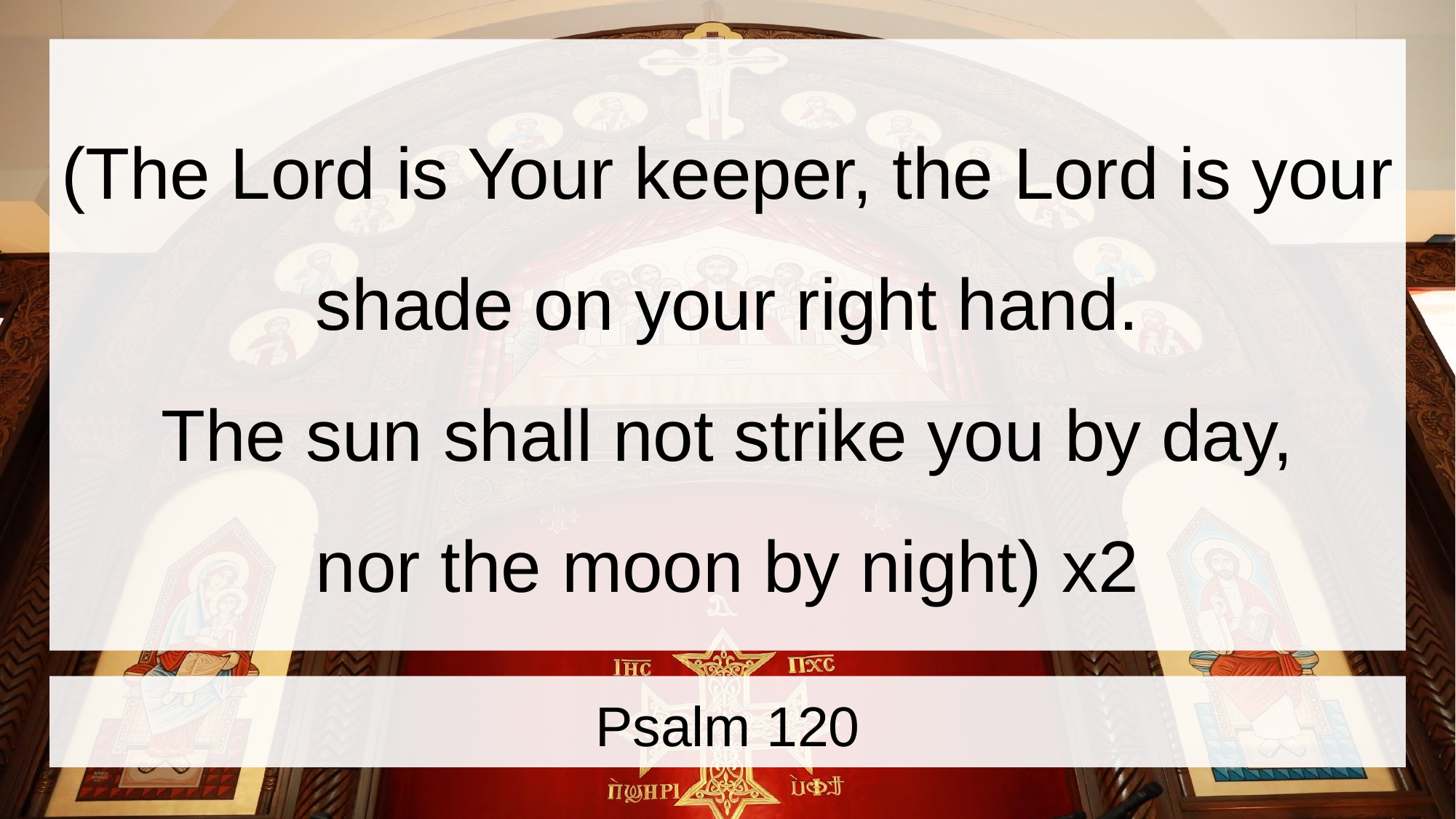

(The Lord is Your keeper, the Lord is your shade on your right hand.
The sun shall not strike you by day,
nor the moon by night) x2
# Psalm 120